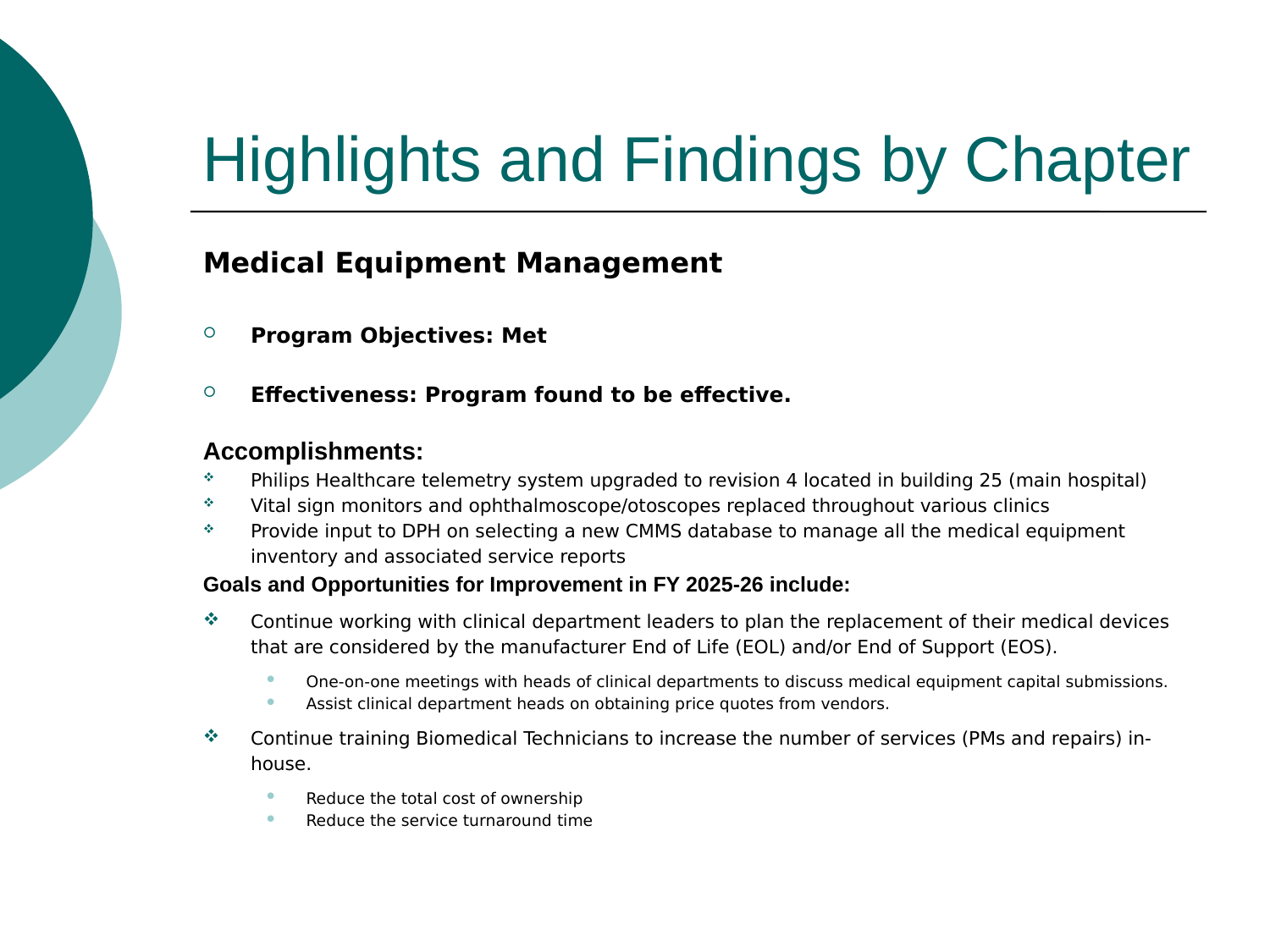

# Highlights and Findings by Chapter
Medical Equipment Management

Program Objectives: Met

Effectiveness: Program found to be effective.

Accomplishments:
Philips Healthcare telemetry system upgraded to revision 4 located in building 25 (main hospital)
Vital sign monitors and ophthalmoscope/otoscopes replaced throughout various clinics
Provide input to DPH on selecting a new CMMS database to manage all the medical equipment inventory and associated service reports
Goals and Opportunities for Improvement in FY 2025-26 include:
Continue working with clinical department leaders to plan the replacement of their medical devices that are considered by the manufacturer End of Life (EOL) and/or End of Support (EOS).
One-on-one meetings with heads of clinical departments to discuss medical equipment capital submissions.
Assist clinical department heads on obtaining price quotes from vendors.
Continue training Biomedical Technicians to increase the number of services (PMs and repairs) in-house.
Reduce the total cost of ownership
Reduce the service turnaround time